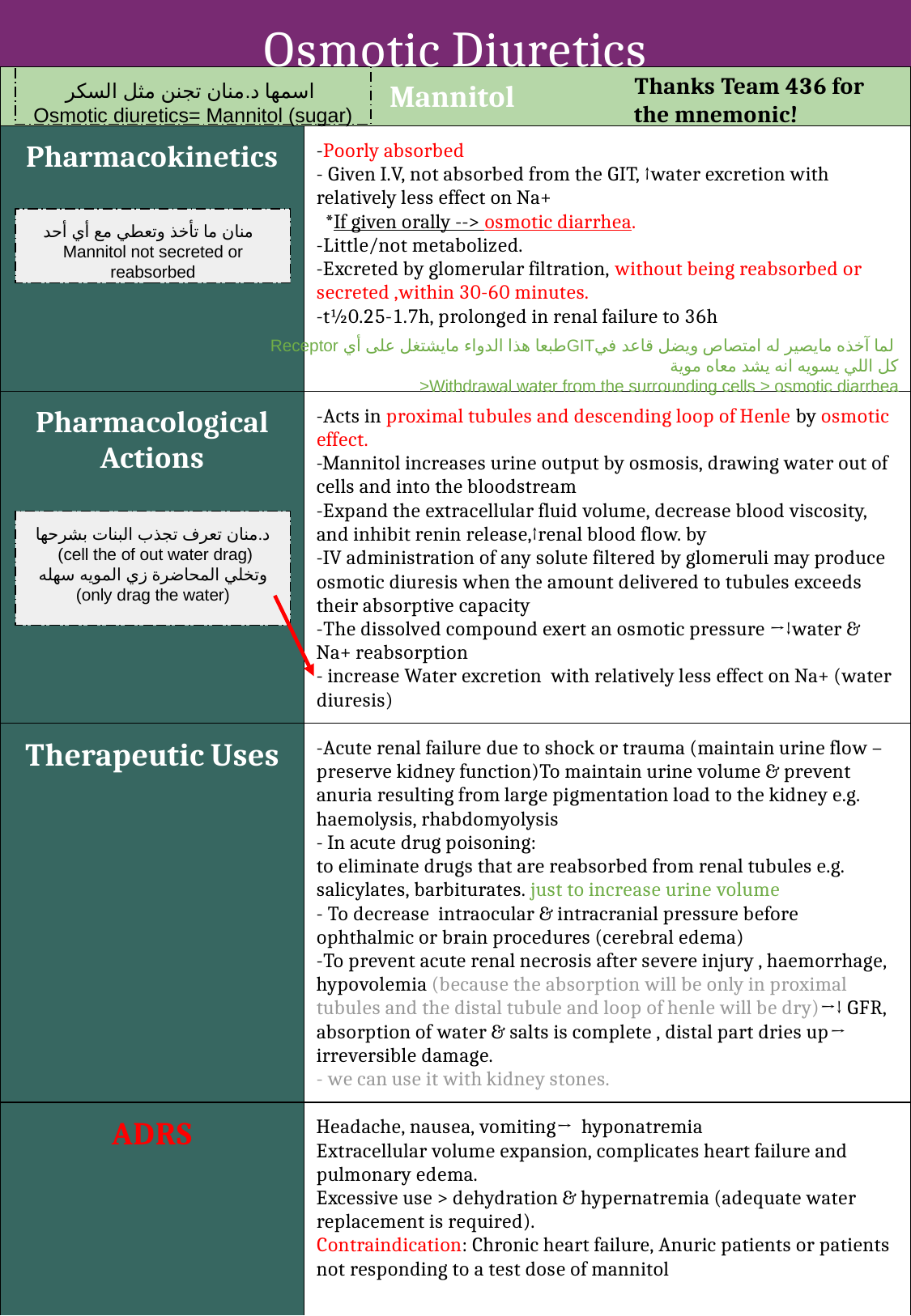

# Osmotic Diuretics
Thanks Team 436 for the mnemonic!
اسمها د.منان تجنن مثل السكر
Osmotic diuretics= Mannitol (sugar)
| Mannitol |  |
| --- | --- |
| Pharmacokinetics | -Poorly absorbed - Given I.V, not absorbed from the GIT, ↑water excretion with relatively less effect on Na+ \*If given orally --> osmotic diarrhea. -Little/not metabolized. -Excreted by glomerular filtration, without being reabsorbed or secreted ,within 30-60 minutes. -t½0.25-1.7h, prolonged in renal failure to 36h |
| Pharmacological Actions | -Acts in proximal tubules and descending loop of Henle by osmotic effect. -Mannitol increases urine output by osmosis, drawing water out of cells and into the bloodstream -Expand the extracellular fluid volume, decrease blood viscosity, and inhibit renin release,↑renal blood flow. by -IV administration of any solute filtered by glomeruli may produce osmotic diuresis when the amount delivered to tubules exceeds their absorptive capacity -The dissolved compound exert an osmotic pressure →↓water & Na+ reabsorption - increase Water excretion with relatively less effect on Na+ (water diuresis) |
| Therapeutic Uses | -Acute renal failure due to shock or trauma (maintain urine flow – preserve kidney function)To maintain urine volume & prevent anuria resulting from large pigmentation load to the kidney e.g. haemolysis, rhabdomyolysis - In acute drug poisoning: to eliminate drugs that are reabsorbed from renal tubules e.g. salicylates, barbiturates. just to increase urine volume - To decrease intraocular & intracranial pressure before ophthalmic or brain procedures (cerebral edema) -To prevent acute renal necrosis after severe injury , haemorrhage, hypovolemia (because the absorption will be only in proximal tubules and the distal tubule and loop of henle will be dry)→↓ GFR, absorption of water & salts is complete , distal part dries up→ irreversible damage. - we can use it with kidney stones. |
| ADRS | Headache, nausea, vomiting→ hyponatremia Extracellular volume expansion, complicates heart failure and pulmonary edema. Excessive use > dehydration & hypernatremia (adequate water replacement is required). Contraindication: Chronic heart failure, Anuric patients or patients not responding to a test dose of mannitol |
منان ما تأخذ وتعطي مع أي أحد
Mannitol not secreted or reabsorbed
 Receptor طبعا هذا الدواء مايشتغل على أيGITلما آخذه مايصير له امتصاص ويضل قاعد في
كل اللي يسويه انه يشد معاه موية
>Withdrawal water from the surrounding cells > osmotic diarrhea

د.منان تعرف تجذب البنات بشرحها
 (cell the of out water drag)
وتخلي المحاضرة زي المويه سهله
 (only drag the water)